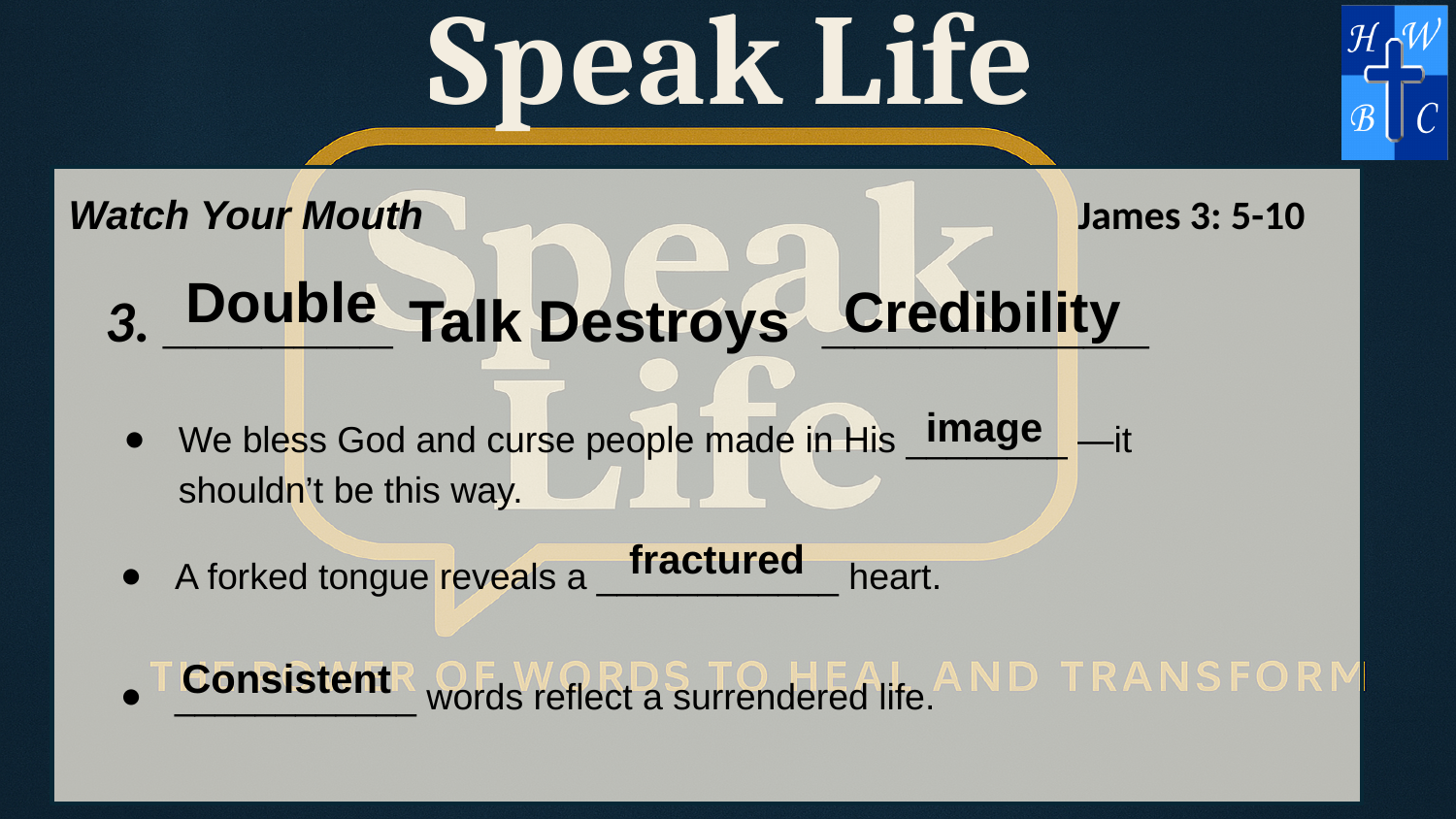

Speak Life

Watch Your Mouth
James 3: 5-10
Double
Credibility
3. _______ Talk Destroys  __________
image
We bless God and curse people made in His ________ —it shouldn’t be this way.
fractured
A forked tongue reveals a ____________ heart.
Consistent
____________ words reflect a surrendered life.